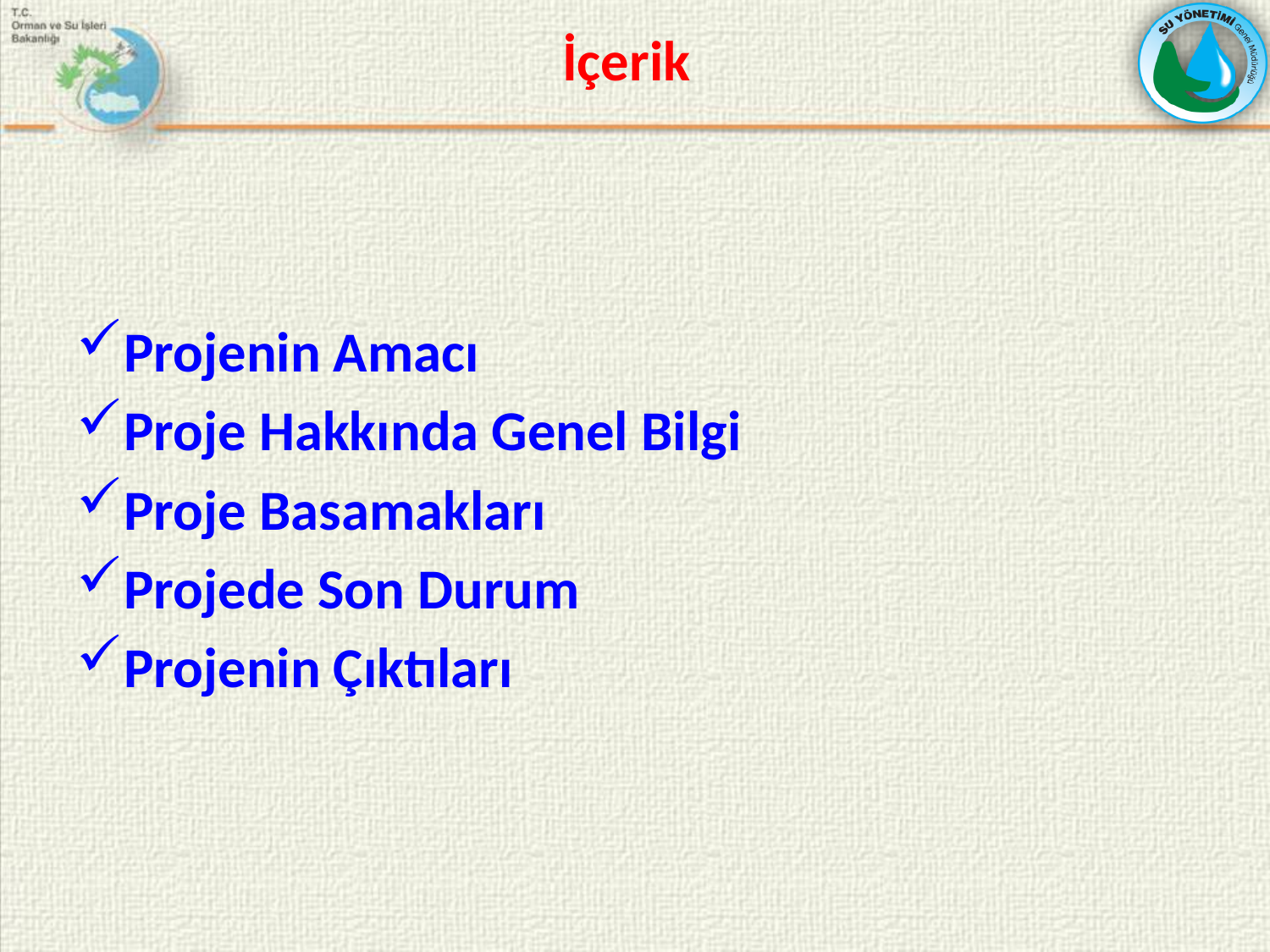

# İçerik
Projenin Amacı
Proje Hakkında Genel Bilgi
Proje Basamakları
Projede Son Durum
Projenin Çıktıları